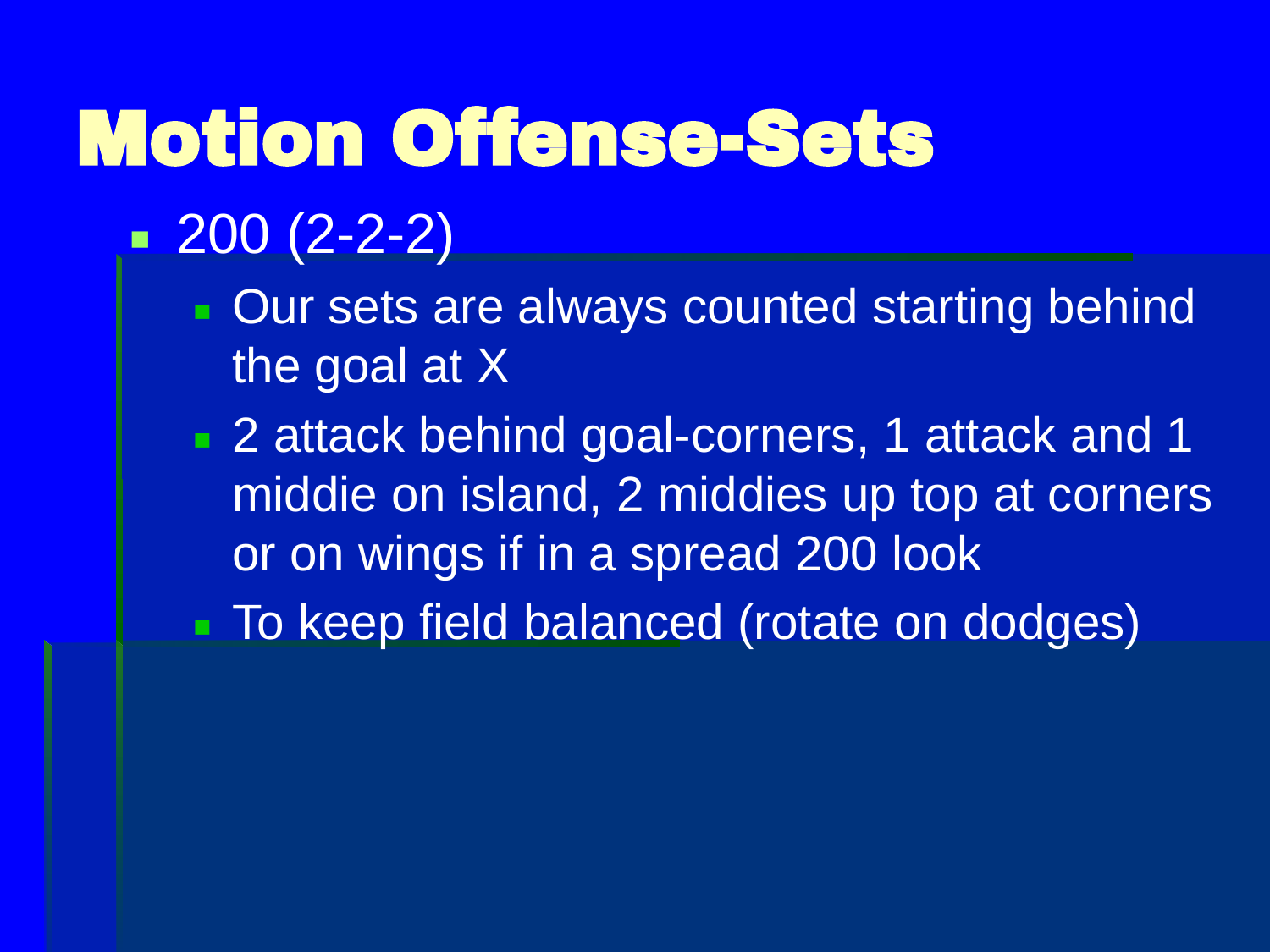

# Motion Offense-Sets
200 (2-2-2)
Our sets are always counted starting behind the goal at X
2 attack behind goal-corners, 1 attack and 1 middie on island, 2 middies up top at corners or on wings if in a spread 200 look
To keep field balanced (rotate on dodges)